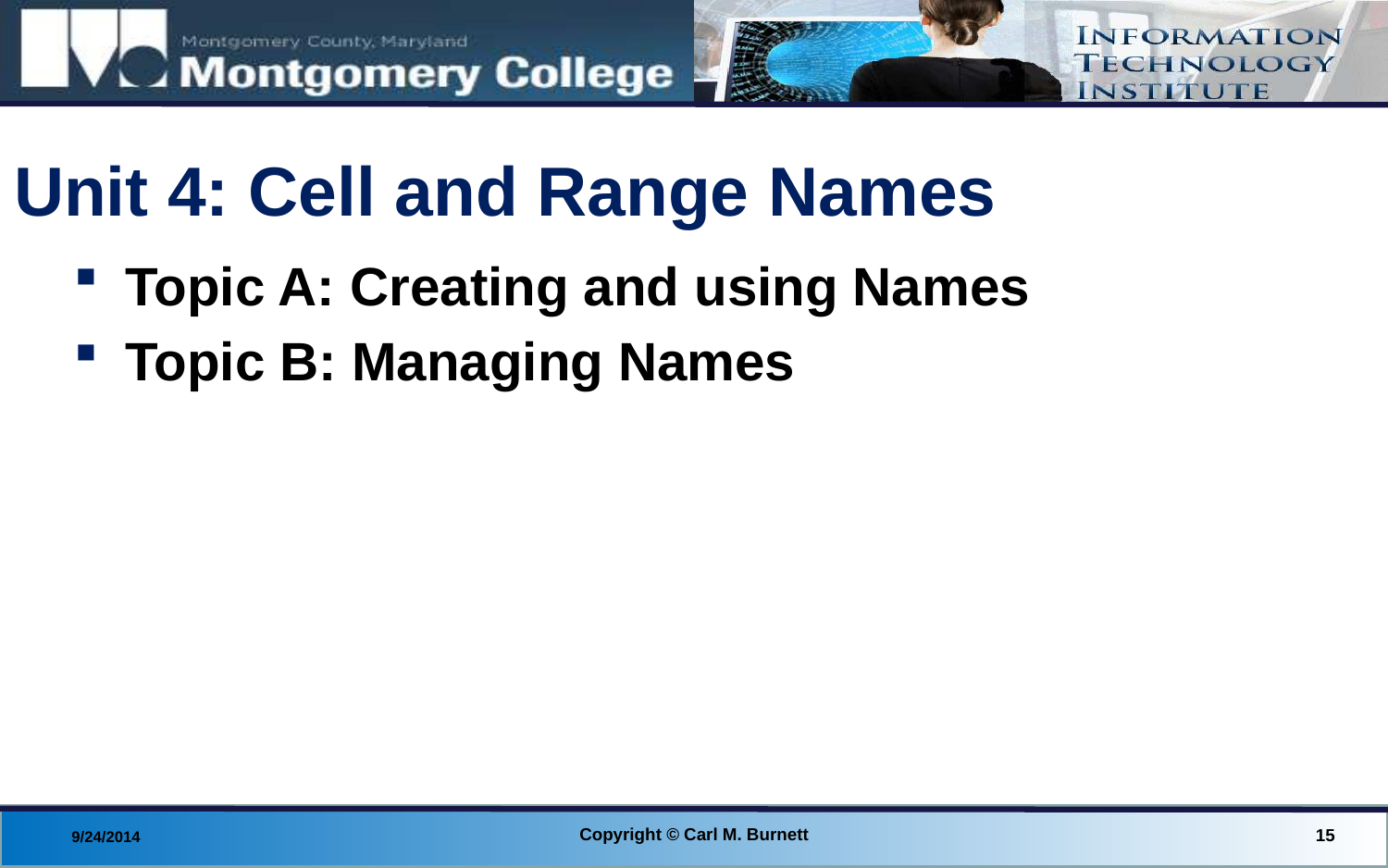

# Unit 4: Cell and Range Names
Topic A: Creating and using Names
Topic B: Managing Names
Copyright © Carl M. Burnett
15
9/24/2014